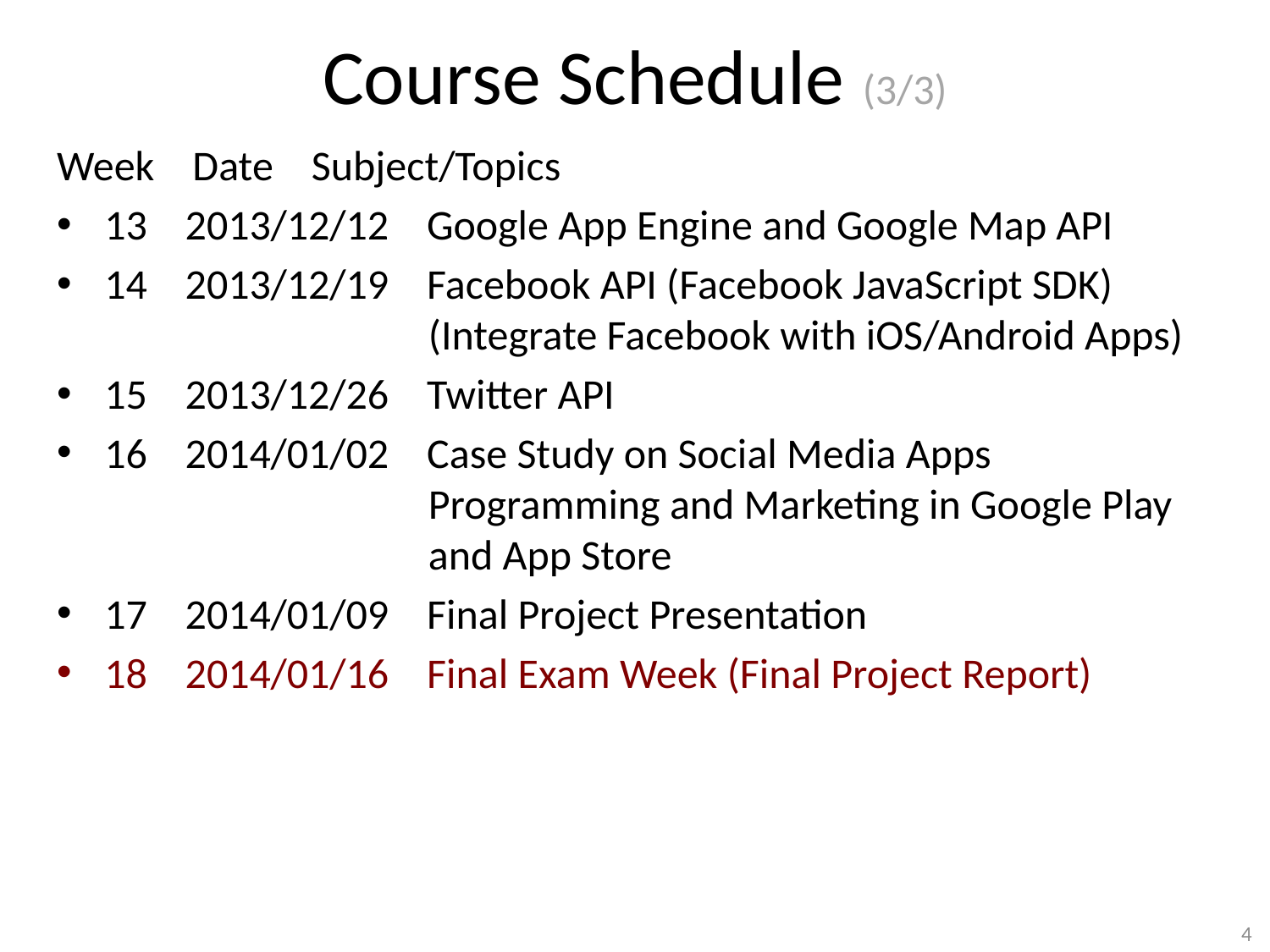

# Course Schedule (3/3)
Week    Date    Subject/Topics
13    2013/12/12    Google App Engine and Google Map API
14    2013/12/19    Facebook API (Facebook JavaScript SDK)
                                  (Integrate Facebook with iOS/Android Apps)
15    2013/12/26    Twitter API
16    2014/01/02    Case Study on Social Media Apps
                                  Programming and Marketing in Google Play
                                  and App Store
17    2014/01/09    Final Project Presentation
18    2014/01/16    Final Exam Week (Final Project Report)
4